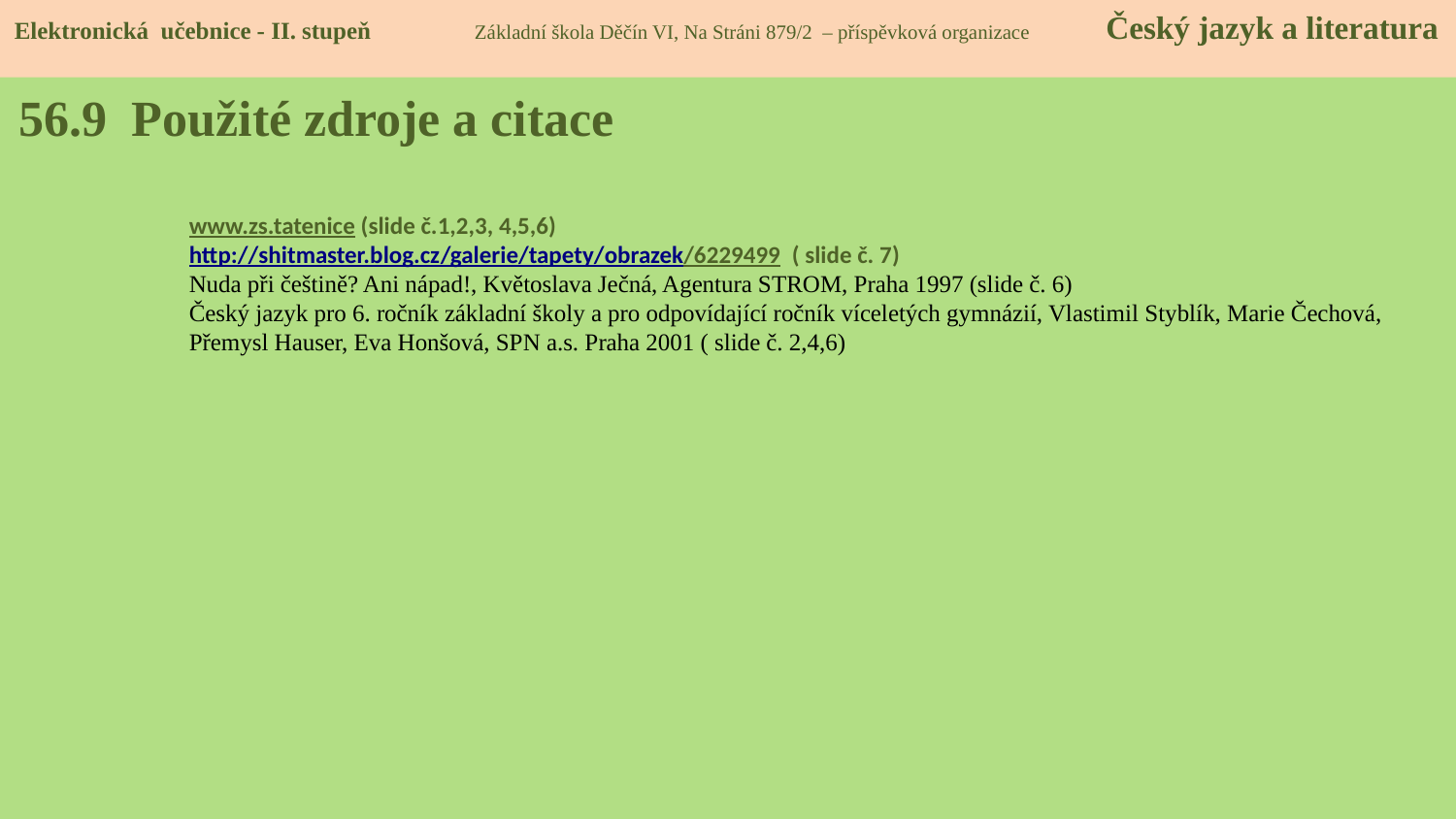

Elektronická  učebnice - II. stupeň                 Základní škola Děčín VI, Na Stráni 879/2  – příspěvková organizace               Český jazyk a literatura

56.9  Použité zdroje a citace
www.zs.tatenice (slide č.1,2,3, 4,5,6)
http://shitmaster.blog.cz/galerie/tapety/obrazek/6229499  ( slide č. 7)
Nuda při češtině? Ani nápad!, Květoslava Ječná, Agentura STROM, Praha 1997 (slide č. 6)
Český jazyk pro 6. ročník základní školy a pro odpovídající ročník víceletých gymnázií, Vlastimil Styblík, Marie Čechová,
Přemysl Hauser, Eva Honšová, SPN a.s. Praha 2001 ( slide č. 2,4,6)